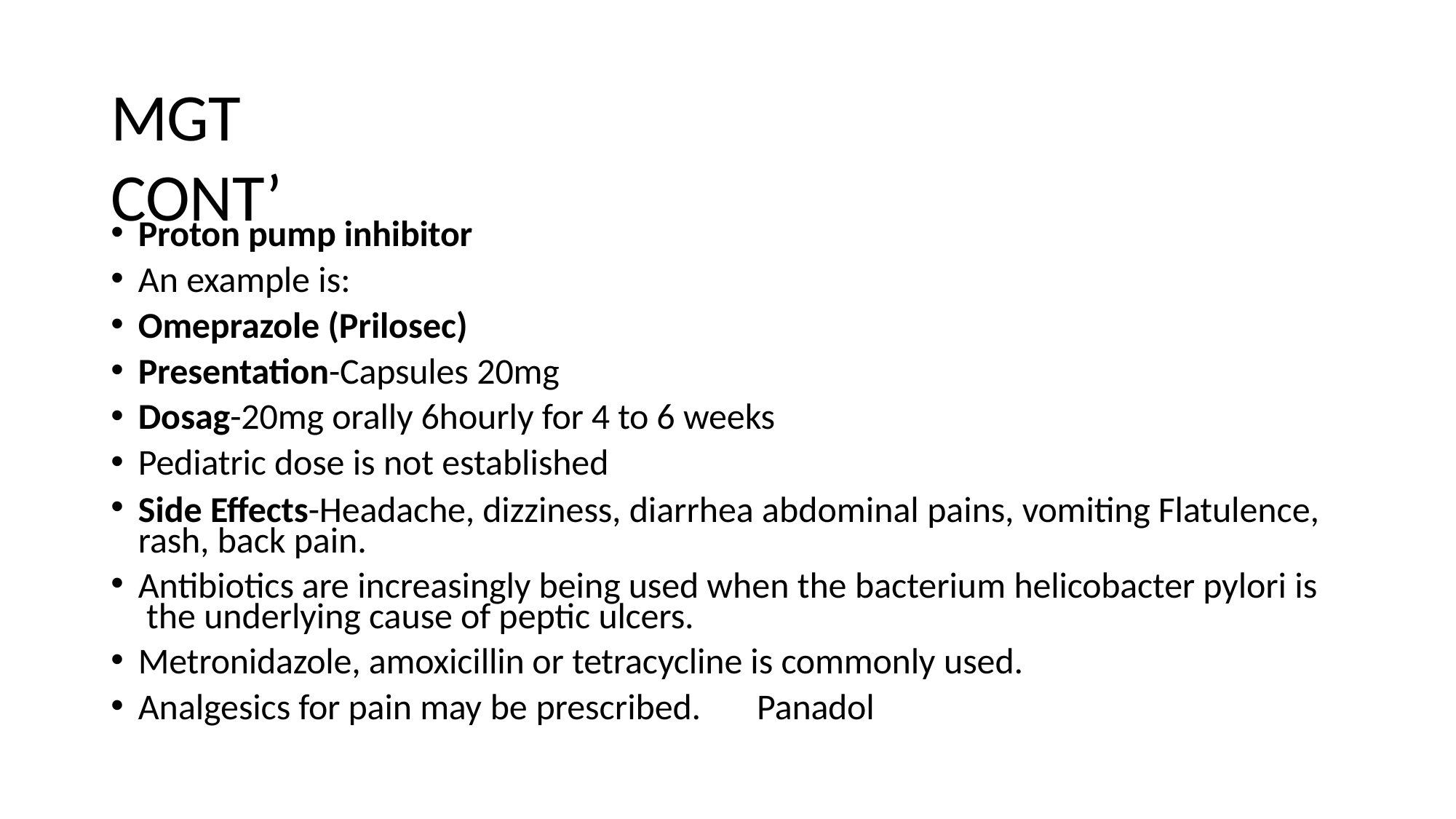

# MGT CONT’
Proton pump inhibitor
An example is:
Omeprazole (Prilosec)
Presentation-Capsules 20mg
Dosag-20mg orally 6hourly for 4 to 6 weeks
Pediatric dose is not established
Side Effects-Headache, dizziness, diarrhea abdominal pains, vomiting Flatulence,  rash, back pain.
Antibiotics are increasingly being used when the bacterium helicobacter pylori is  the underlying cause of peptic ulcers.
Metronidazole, amoxicillin or tetracycline is commonly used.
Analgesics for pain may be prescribed.	Panadol